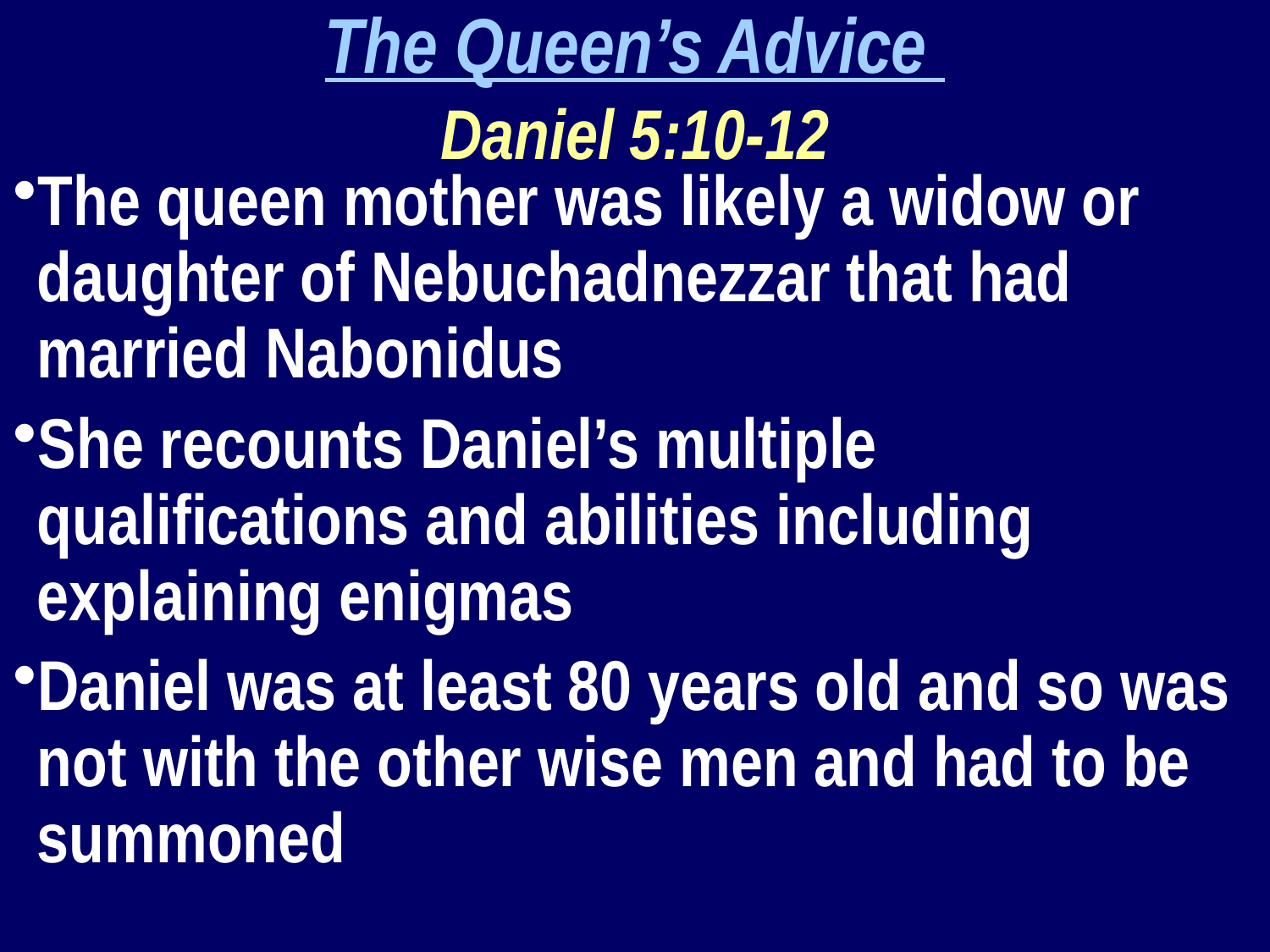

The Queen’s Advice
Daniel 5:10-12
The queen mother was likely a widow or daughter of Nebuchadnezzar that had married Nabonidus
She recounts Daniel’s multiple qualifications and abilities including explaining enigmas
Daniel was at least 80 years old and so was not with the other wise men and had to be summoned